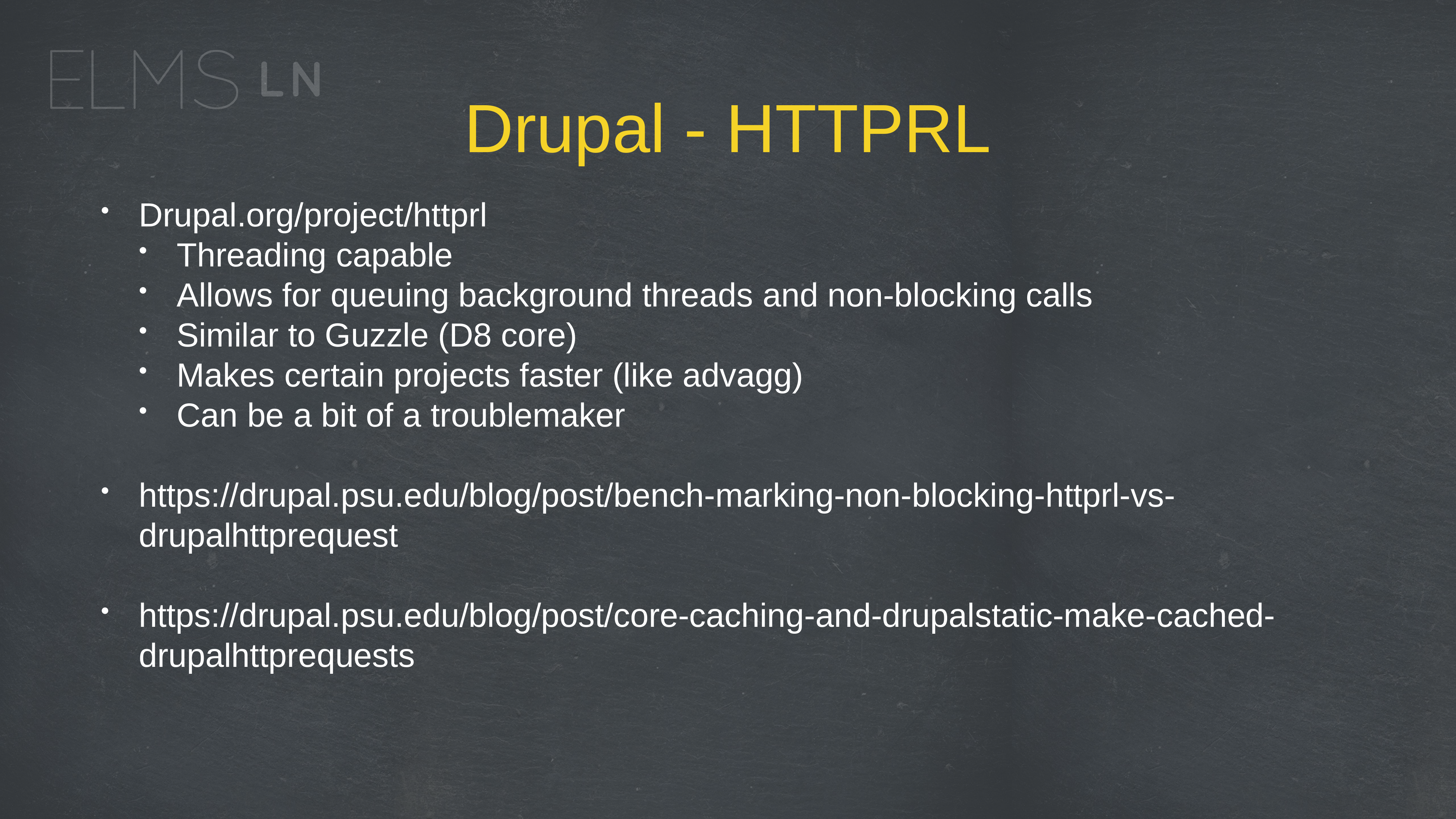

# Drupal - HTTPRL
Drupal.org/project/httprl
Threading capable
Allows for queuing background threads and non-blocking calls
Similar to Guzzle (D8 core)
Makes certain projects faster (like advagg)
Can be a bit of a troublemaker

https://drupal.psu.edu/blog/post/bench-marking-non-blocking-httprl-vs-drupalhttprequest

https://drupal.psu.edu/blog/post/core-caching-and-drupalstatic-make-cached-drupalhttprequests